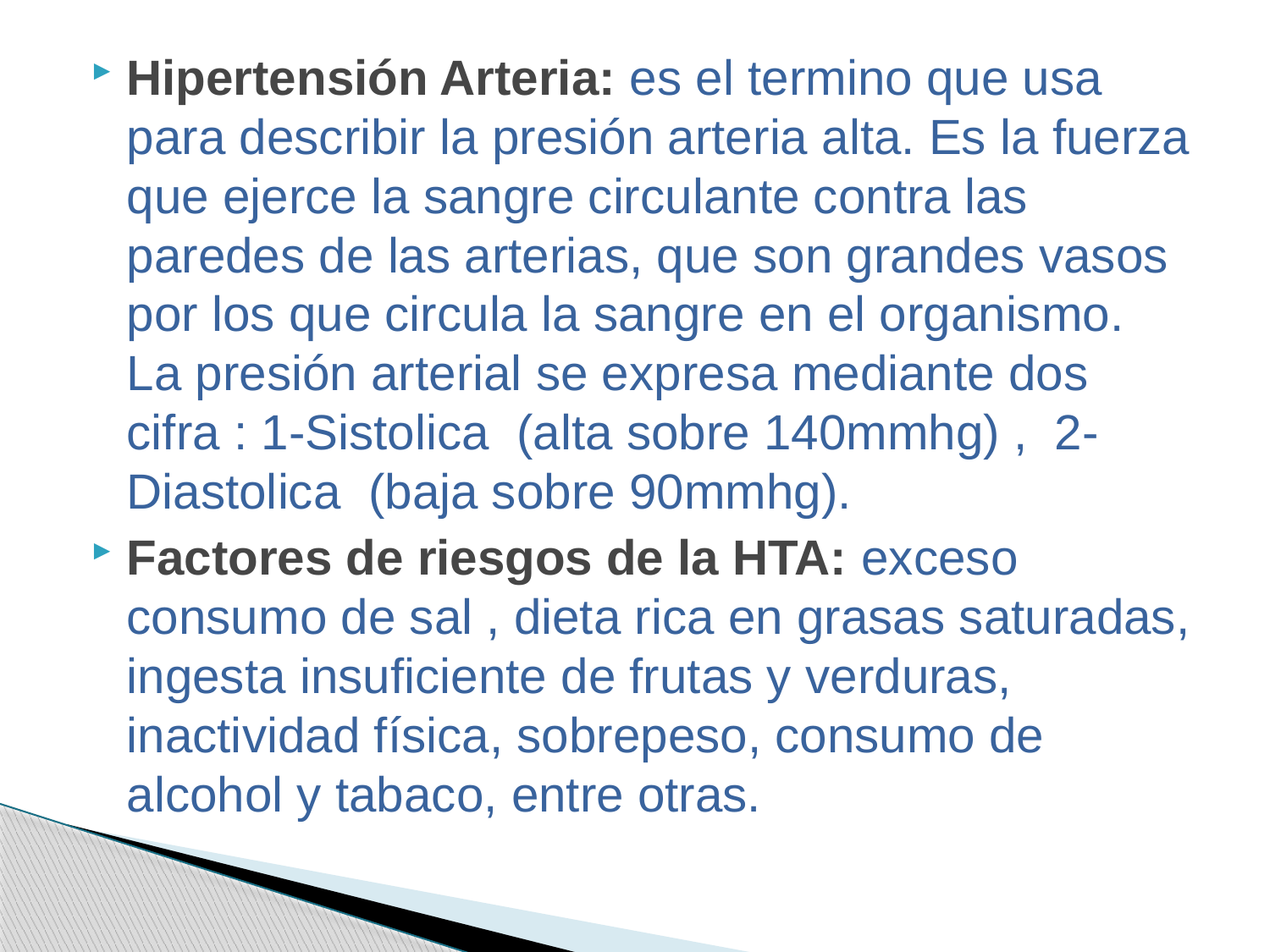

Hipertensión Arteria: es el termino que usa para describir la presión arteria alta. Es la fuerza que ejerce la sangre circulante contra las paredes de las arterias, que son grandes vasos por los que circula la sangre en el organismo. La presión arterial se expresa mediante dos cifra : 1-Sistolica  (alta sobre 140mmhg) ,  2-Diastolica  (baja sobre 90mmhg).
Factores de riesgos de la HTA: exceso consumo de sal , dieta rica en grasas saturadas, ingesta insuficiente de frutas y verduras, inactividad física, sobrepeso, consumo de alcohol y tabaco, entre otras.